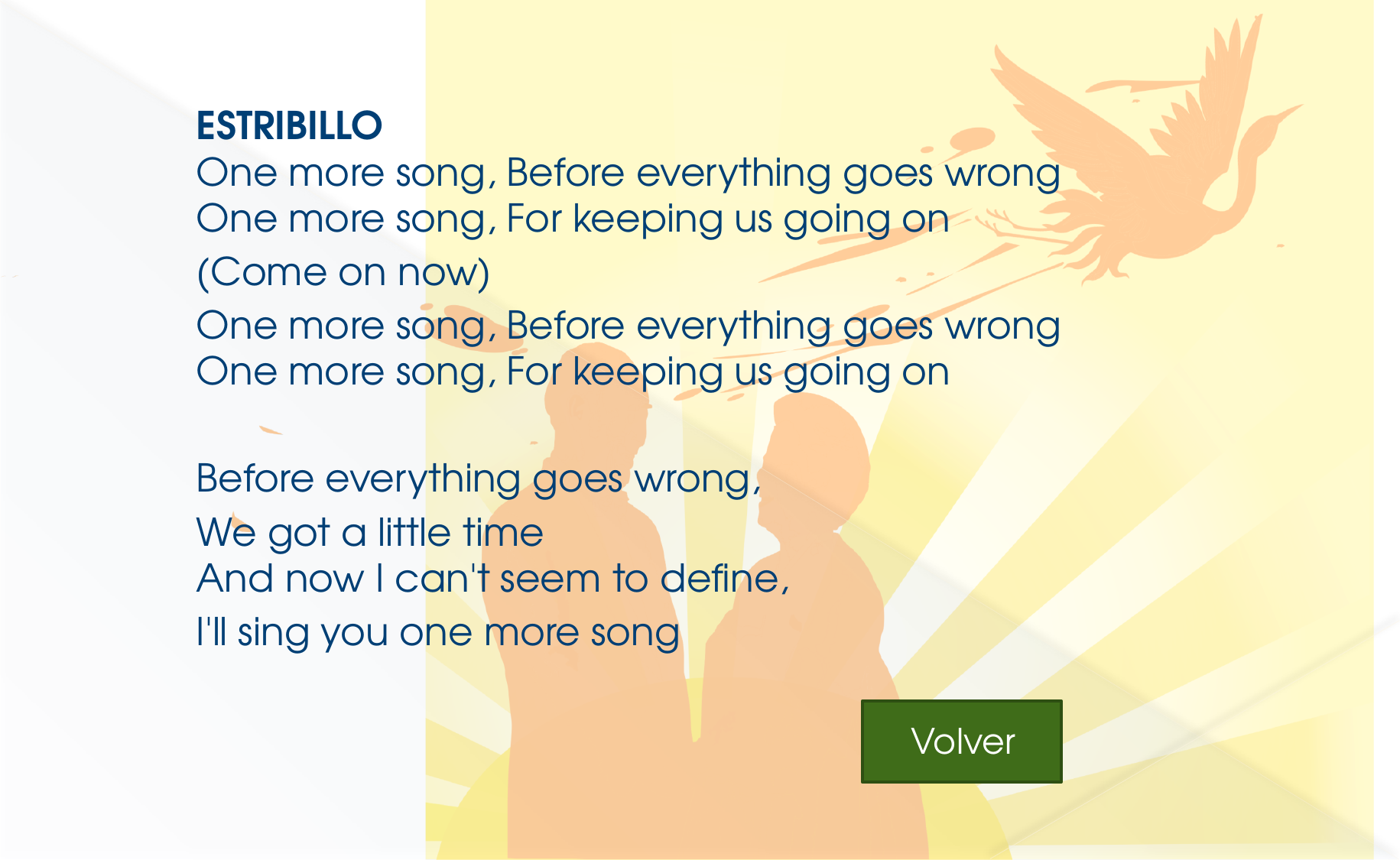

ESTRIBILLO
One more song, Before everything goes wrong
One more song, For keeping us going on
(Come on now)
One more song, Before everything goes wrong
One more song, For keeping us going on

Before everything goes wrong,
We got a little time
And now I can't seem to define,
I'll sing you one more song

 Volver